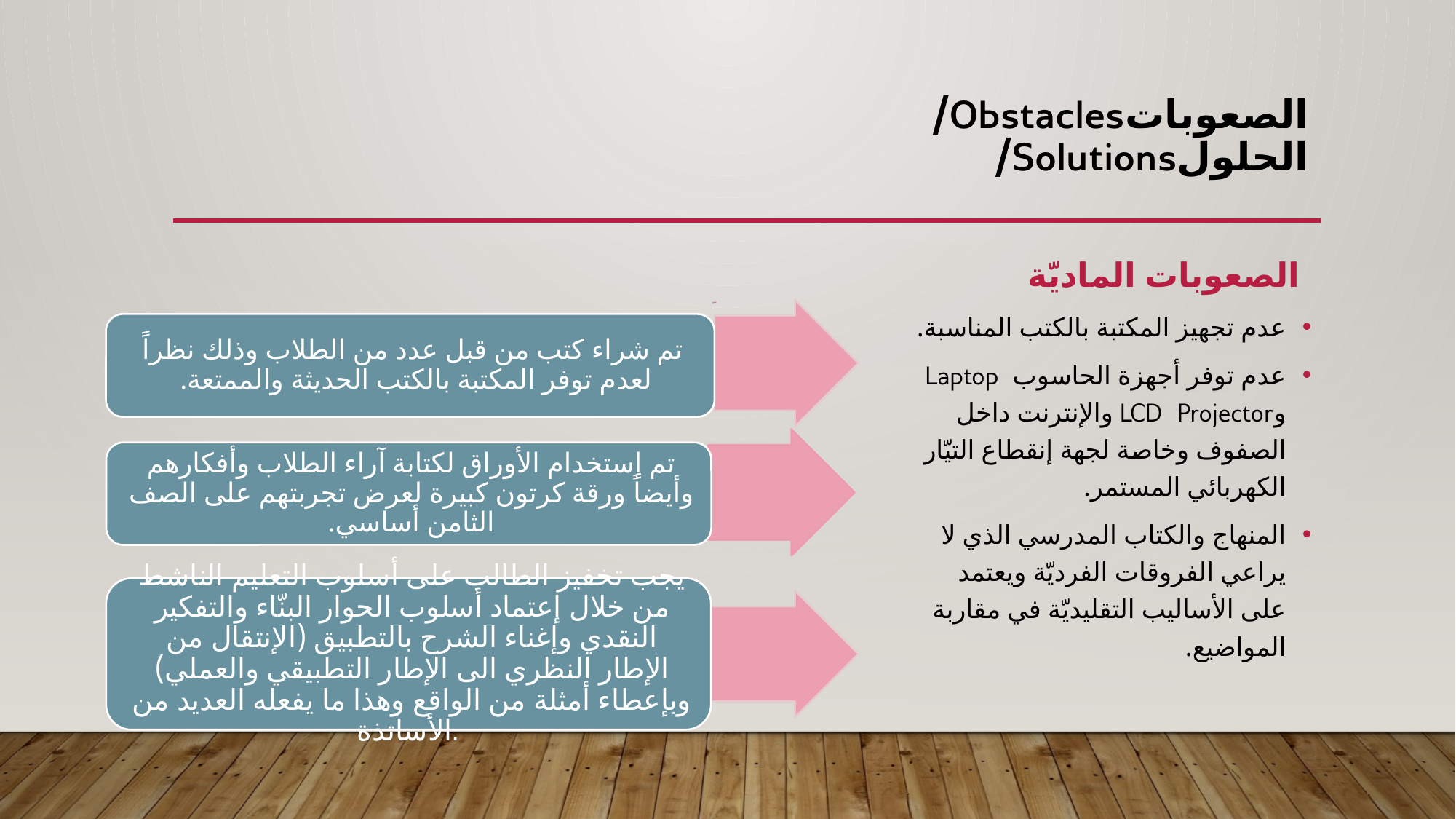

# الصعوباتobstacles/                                                الحلولSolutions/
الصعوبات الماديّة

الحلول

تم شراء كتب من قبل عدد من الطلاب وذلك نظراً لعدم توفر المكتبة بالكتب الحديثة والممتعة.
تم إستخدام الأوراق لكتابة آراء الطلاب وأفكارهم وأيضاً ورقة كرتون كبيرة لعرض تجربتهم على الصف الثامن أساسي.
يجب تخفيز الطالب على أسلوب التعليم الناشط من خلال إعتماد أسلوب الحوار البنّاء والتفكير النقدي وإغناء الشرح بالتطبيق (الإنتقال من الإطار النظري الى الإطار التطبيقي والعملي) وبإعطاء أمثلة من الواقع وهذا ما يفعله العديد من الأساتذة.
عدم تجهيز المكتبة بالكتب المناسبة.
عدم توفر أجهزة الحاسوب  Laptop  وLCD  Projector والإنترنت داخل الصفوف وخاصة لجهة إنقطاع التيّار الكهربائي المستمر.
المنهاج والكتاب المدرسي الذي لا يراعي الفروقات الفرديّة ويعتمد على الأساليب التقليديّة في مقاربة المواضيع.